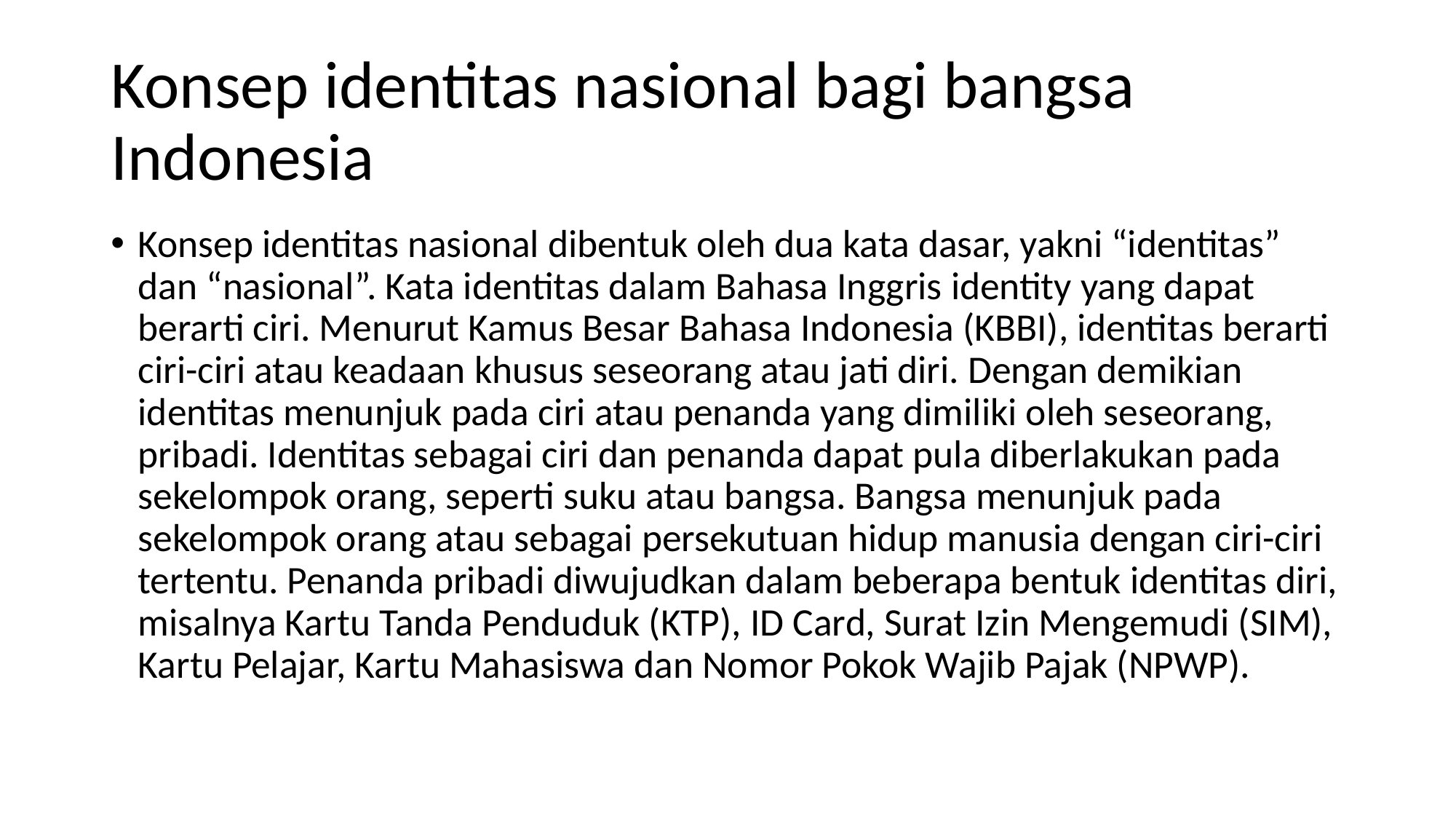

# Konsep identitas nasional bagi bangsa Indonesia
Konsep identitas nasional dibentuk oleh dua kata dasar, yakni “identitas” dan “nasional”. Kata identitas dalam Bahasa Inggris identity yang dapat berarti ciri. Menurut Kamus Besar Bahasa Indonesia (KBBI), identitas berarti ciri-ciri atau keadaan khusus seseorang atau jati diri. Dengan demikian identitas menunjuk pada ciri atau penanda yang dimiliki oleh seseorang, pribadi. Identitas sebagai ciri dan penanda dapat pula diberlakukan pada sekelompok orang, seperti suku atau bangsa. Bangsa menunjuk pada sekelompok orang atau sebagai persekutuan hidup manusia dengan ciri-ciri tertentu. Penanda pribadi diwujudkan dalam beberapa bentuk identitas diri, misalnya Kartu Tanda Penduduk (KTP), ID Card, Surat Izin Mengemudi (SIM), Kartu Pelajar, Kartu Mahasiswa dan Nomor Pokok Wajib Pajak (NPWP).